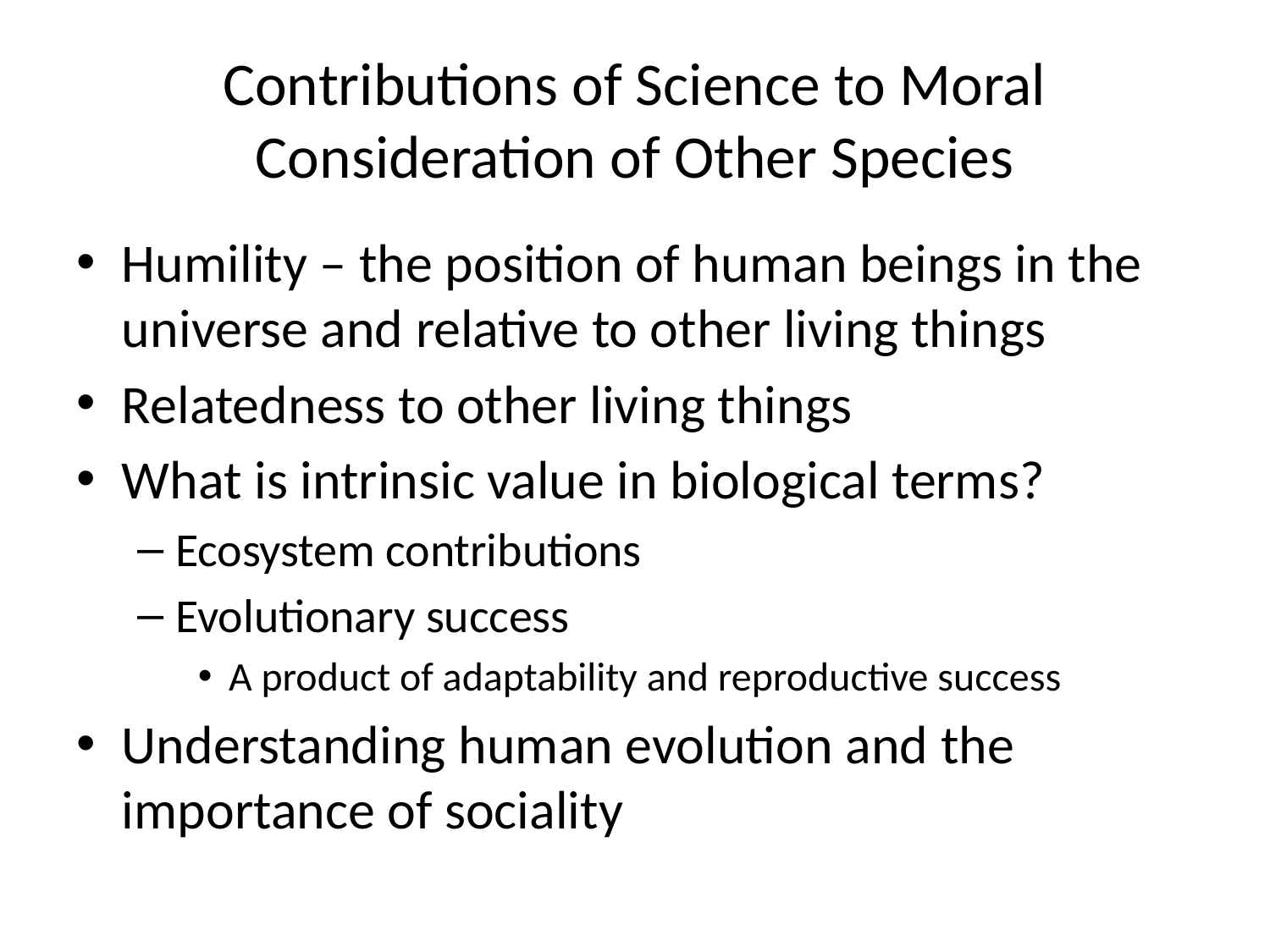

# Contributions of Science to Moral Consideration of Other Species
Humility – the position of human beings in the universe and relative to other living things
Relatedness to other living things
What is intrinsic value in biological terms?
Ecosystem contributions
Evolutionary success
A product of adaptability and reproductive success
Understanding human evolution and the importance of sociality